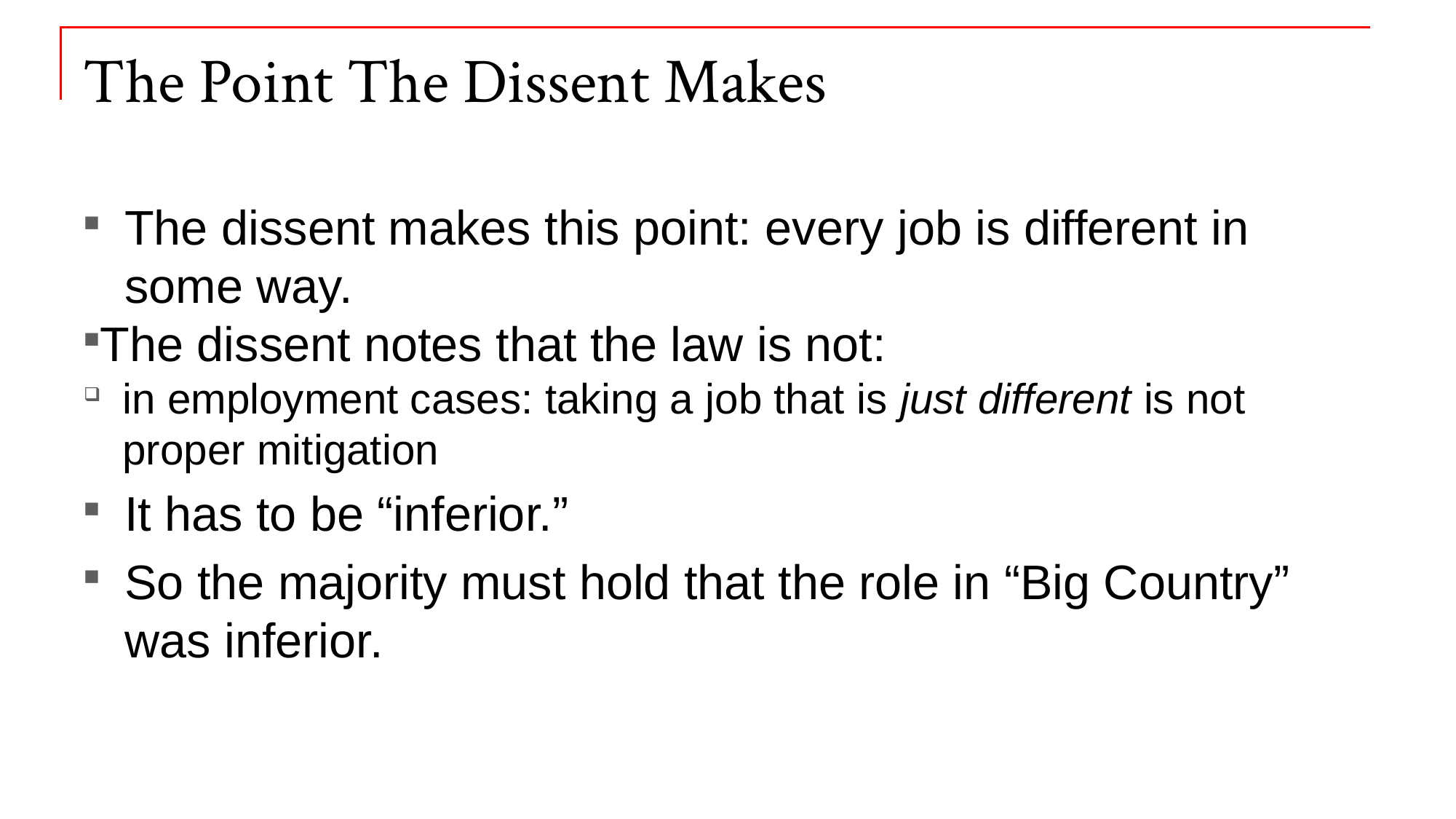

# The Point The Dissent Makes
The dissent makes this point: every job is different in some way.
The dissent notes that the law is not:
in employment cases: taking a job that is just different is not proper mitigation
It has to be “inferior.”
So the majority must hold that the role in “Big Country” was inferior.